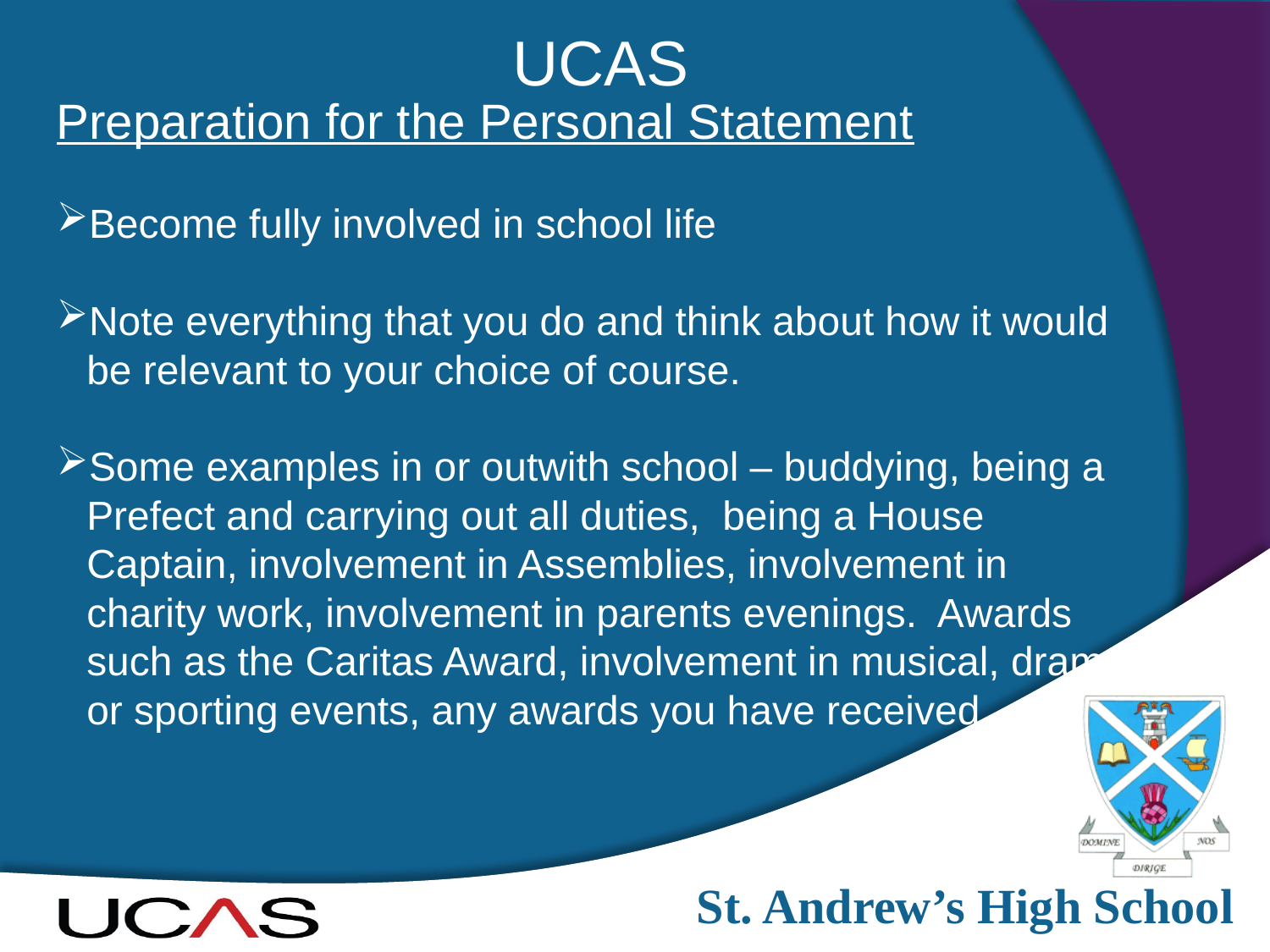

UCAS
Preparation for the Personal Statement

Become fully involved in school life

Note everything that you do and think about how it would be relevant to your choice of course.

Some examples in or outwith school – buddying, being a Prefect and carrying out all duties,  being a House Captain, involvement in Assemblies, involvement in charity work, involvement in parents evenings.  Awards such as the Caritas Award, involvement in musical, drama or sporting events, any awards you have received...